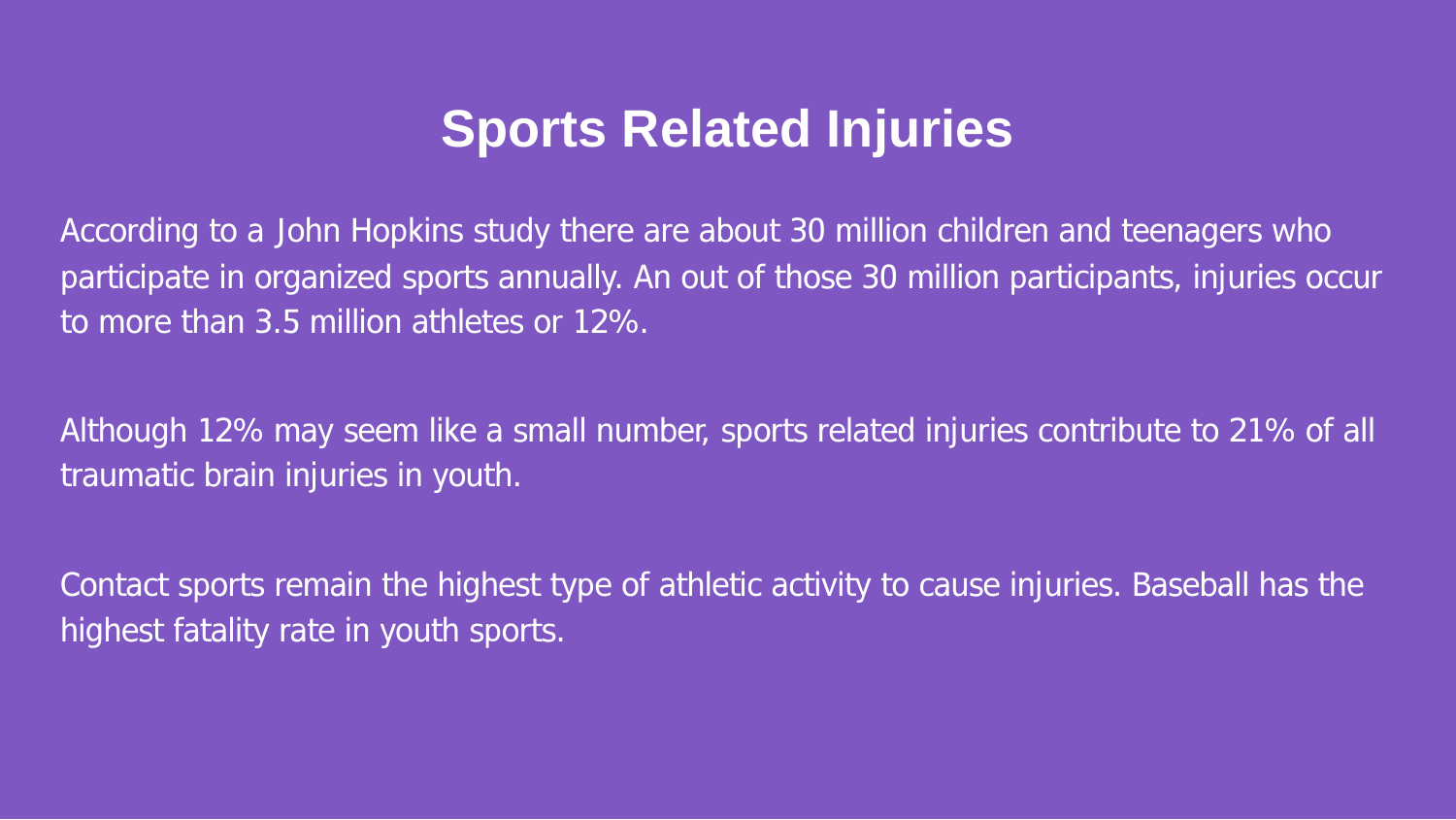

Sports Related Injuries
According to a John Hopkins study there are about 30 million children and teenagers who participate in organized sports annually. An out of those 30 million participants, injuries occur to more than 3.5 million athletes or 12%.
Although 12% may seem like a small number, sports related injuries contribute to 21% of all traumatic brain injuries in youth.
Contact sports remain the highest type of athletic activity to cause injuries. Baseball has the highest fatality rate in youth sports.